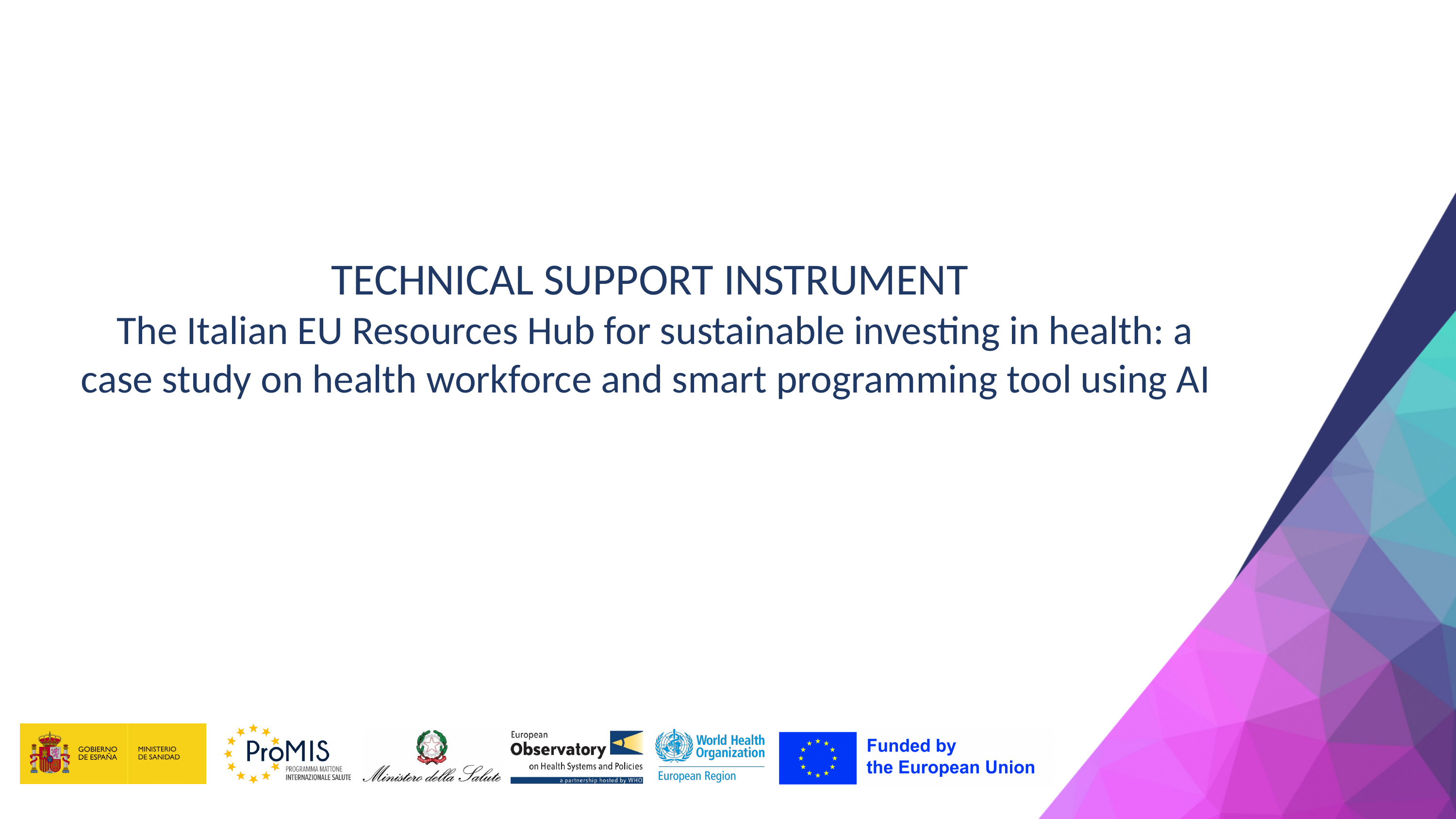

TECHNICAL SUPPORT INSTRUMENT
The Italian EU Resources Hub for sustainable investing in health: a case study on health workforce and smart programming tool using AI